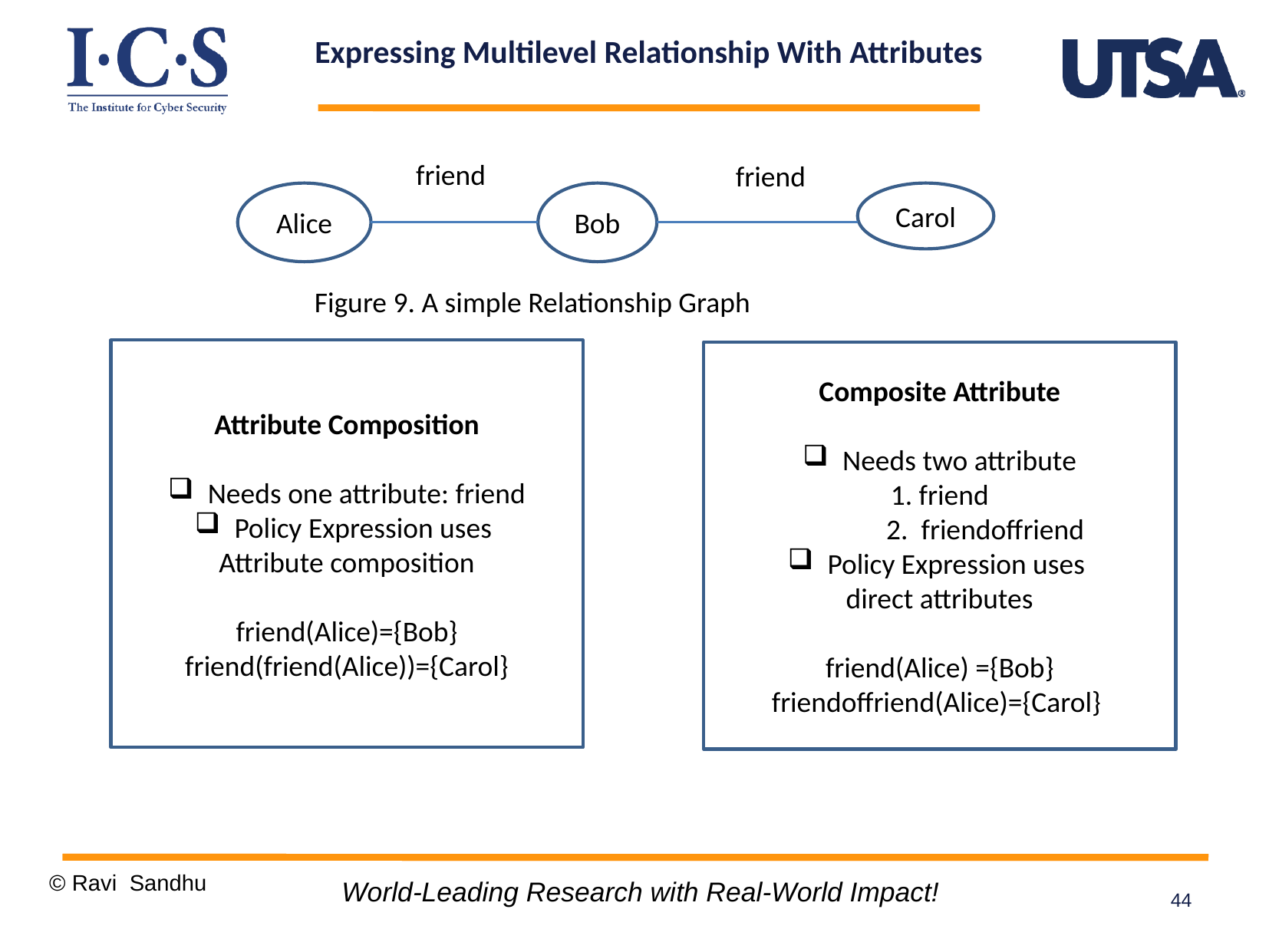

# Expressing Multilevel Relationship With Attributes
friend
friend
Bob
Alice
Carol
Figure 9. A simple Relationship Graph

Attribute Composition

Needs one attribute: friend
Policy Expression uses
Attribute composition

friend(Alice)={Bob}
friend(friend(Alice))={Carol}

Composite Attribute

Needs two attribute
1. friend
              2.  friendoffriend
Policy Expression uses
direct attributes

friend(Alice) ={Bob}
friendoffriend(Alice)={Carol}

44
© Ravi  Sandhu
World-Leading Research with Real-World Impact!